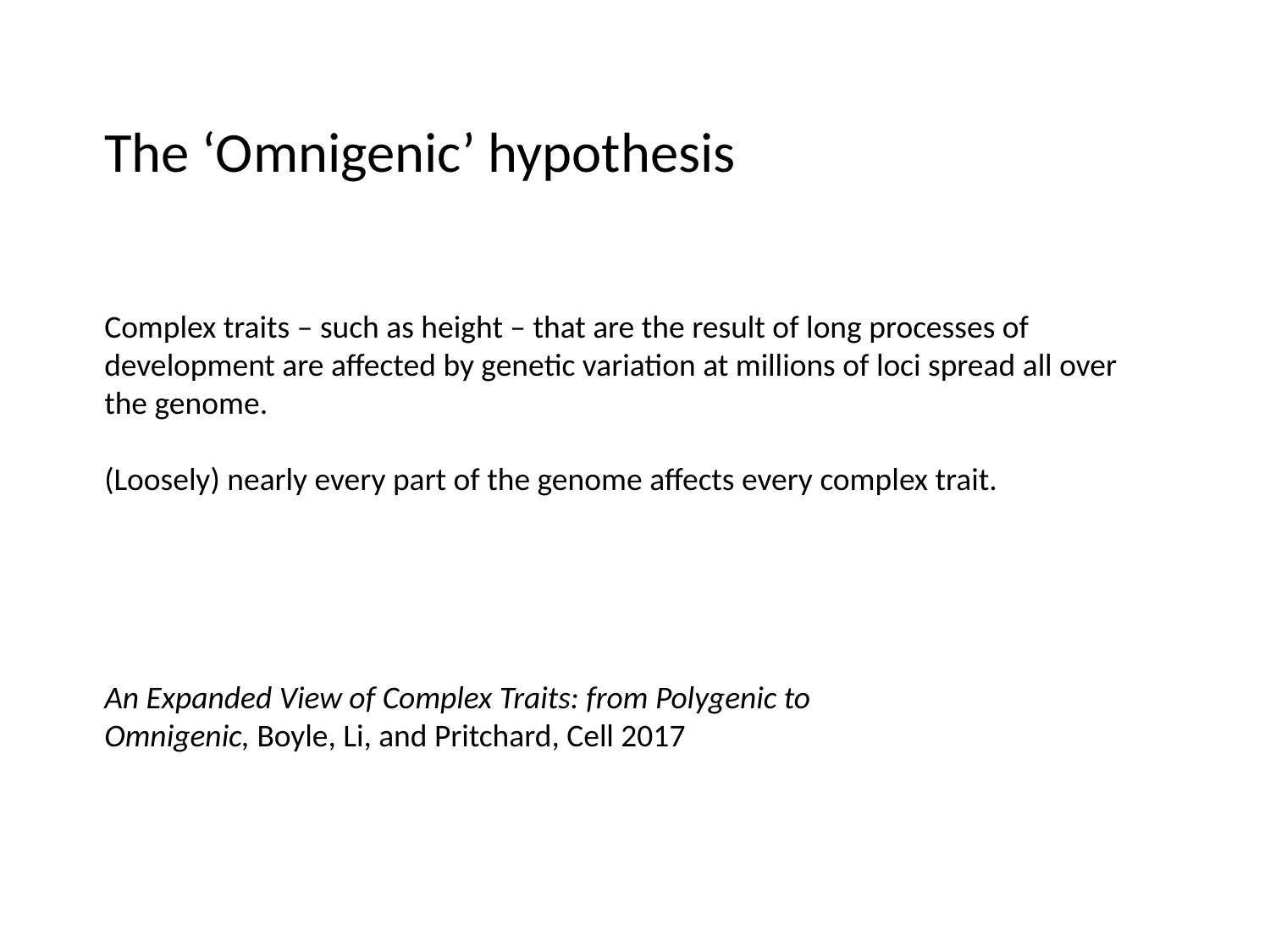

The ‘Omnigenic’ hypothesis
Complex traits – such as height – that are the result of long processes of development are affected by genetic variation at millions of loci spread all over the genome.

(Loosely) nearly every part of the genome affects every complex trait.
An Expanded View of Complex Traits: from Polygenic to Omnigenic, Boyle, Li, and Pritchard, Cell 2017